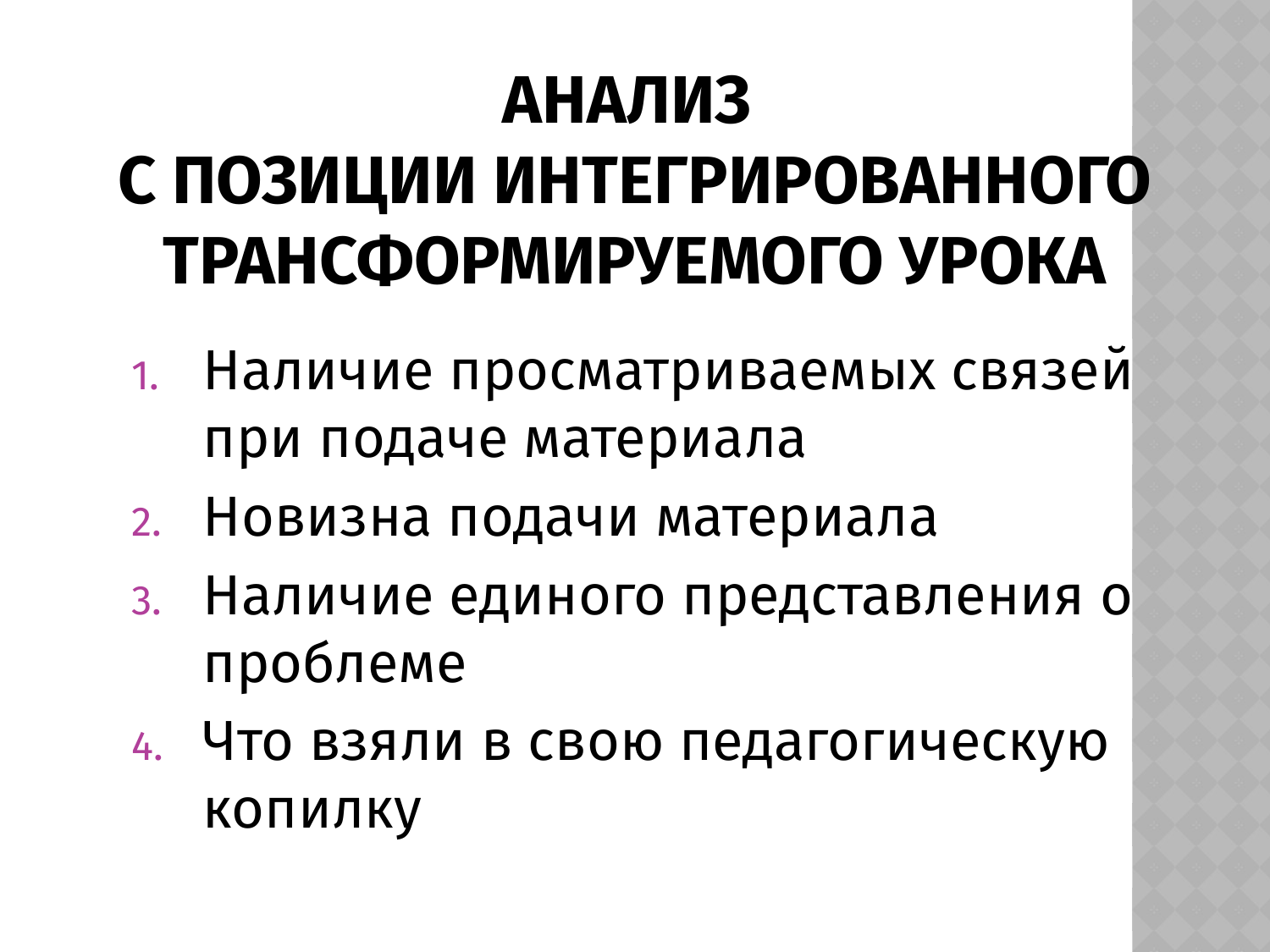

# Анализ с позиции интегрированного трансформируемого урока
Наличие просматриваемых связей при подаче материала
Новизна подачи материала
Наличие единого представления о проблеме
Что взяли в свою педагогическую копилку